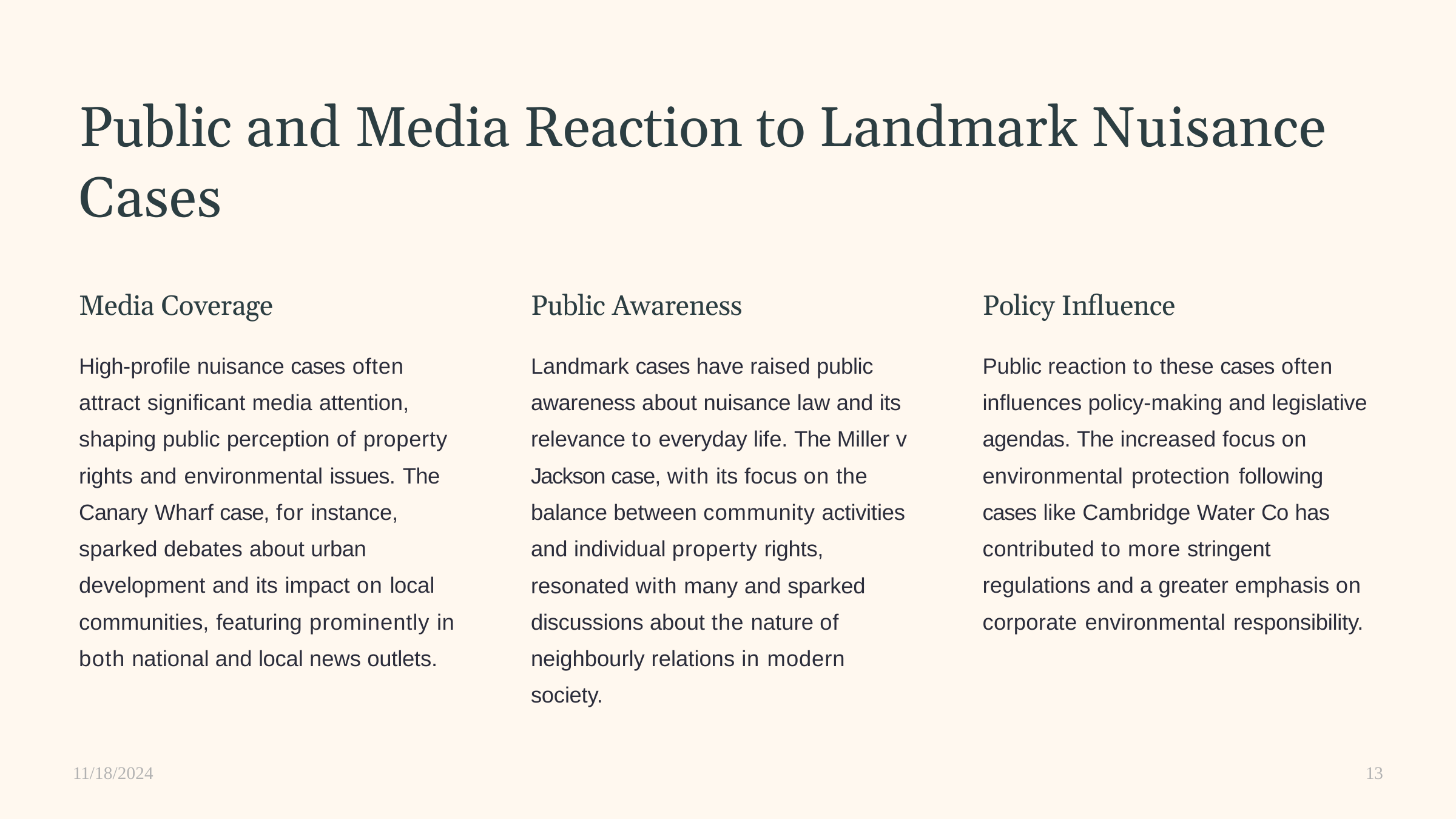

# Public and Media Reaction to Landmark Nuisance Cases
Media Coverage
High-profile nuisance cases often attract significant media attention, shaping public perception of property rights and environmental issues. The Canary Wharf case, for instance, sparked debates about urban development and its impact on local communities, featuring prominently in both national and local news outlets.
Public Awareness
Landmark cases have raised public awareness about nuisance law and its relevance to everyday life. The Miller v Jackson case, with its focus on the balance between community activities and individual property rights, resonated with many and sparked discussions about the nature of neighbourly relations in modern society.
Policy Influence
Public reaction to these cases often influences policy-making and legislative agendas. The increased focus on environmental protection following cases like Cambridge Water Co has contributed to more stringent regulations and a greater emphasis on corporate environmental responsibility.
11/18/2024
13